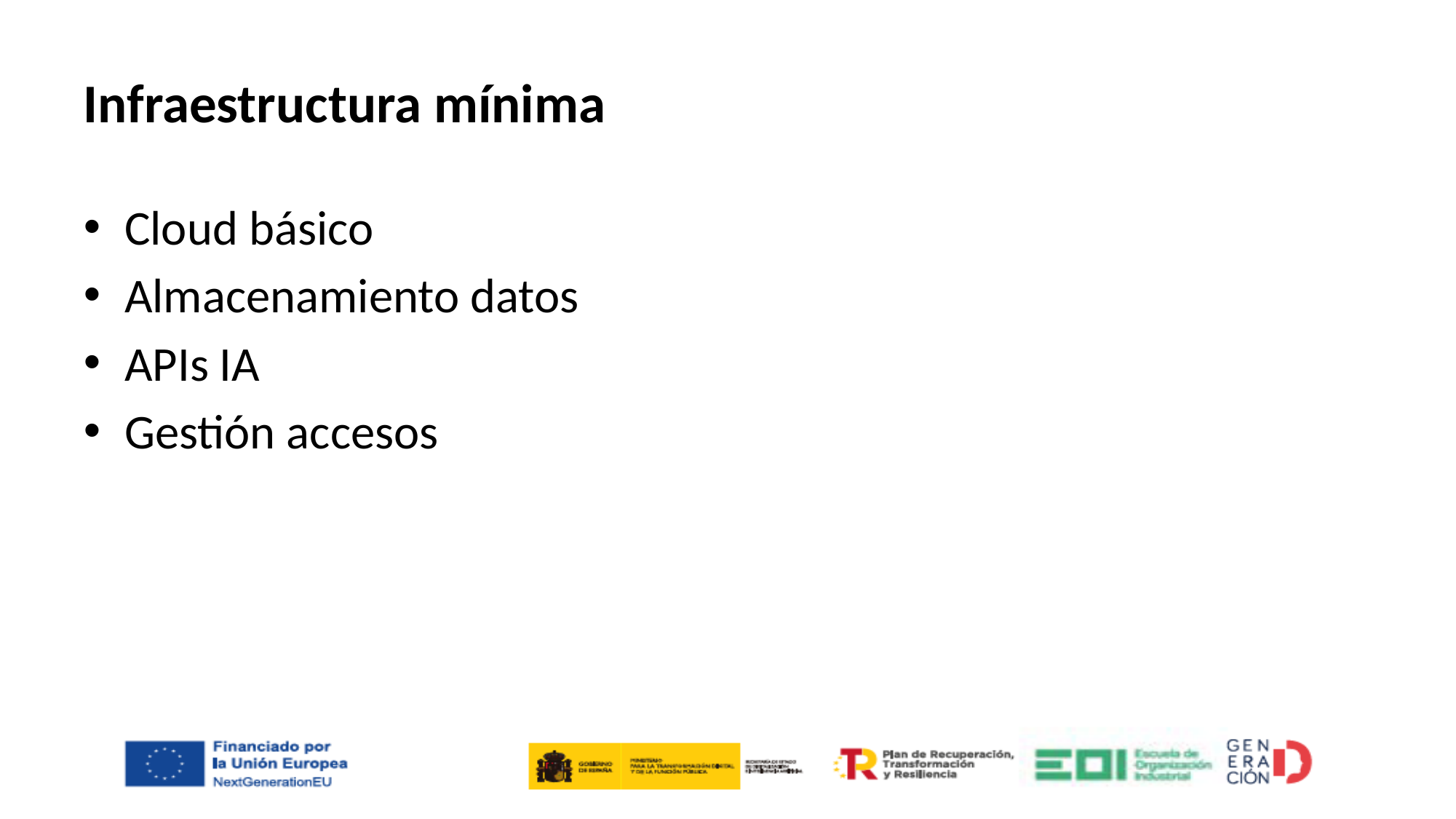

# Infraestructura mínima
Cloud básico
Almacenamiento datos
APIs IA
Gestión accesos